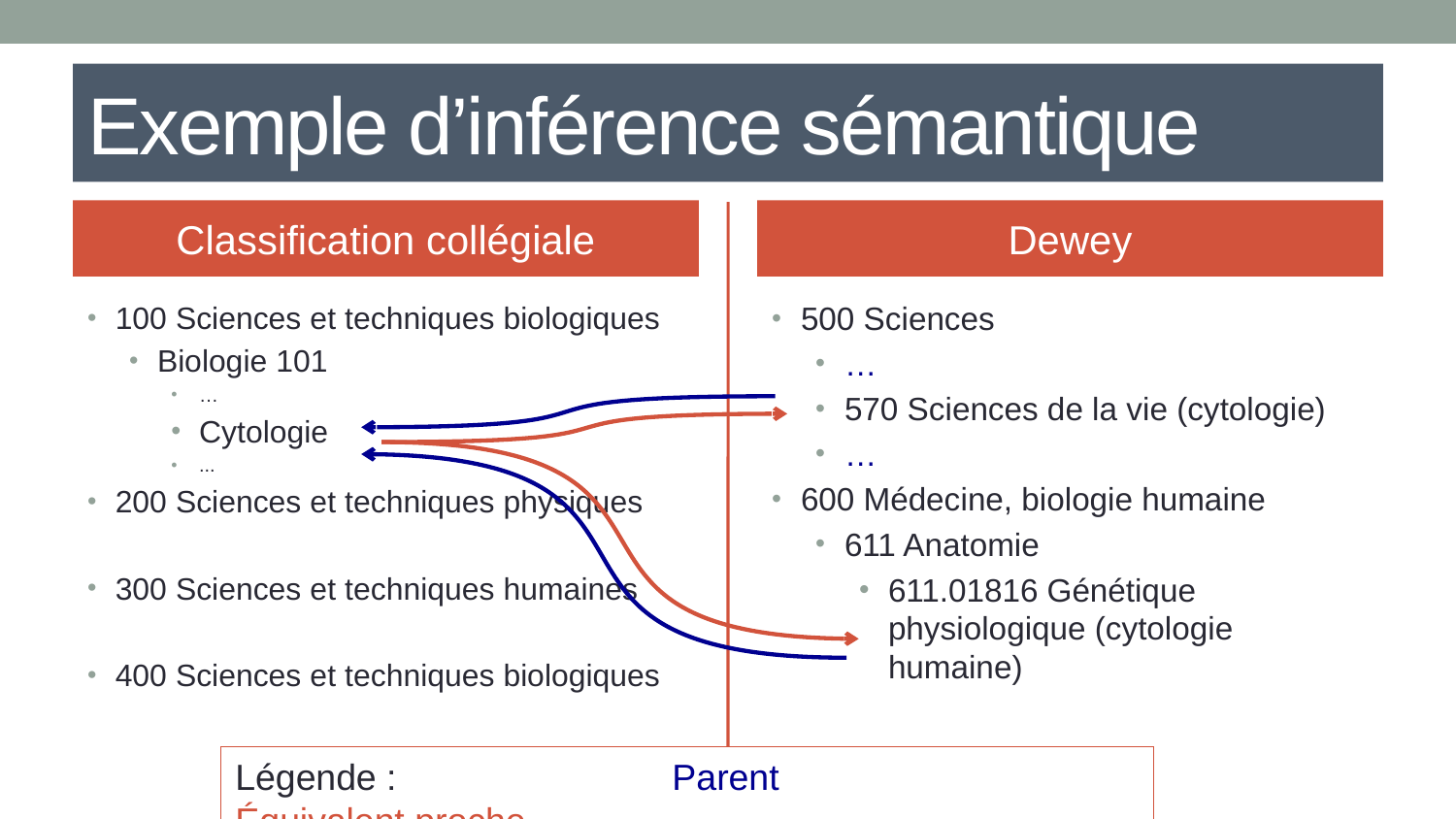

# Exemple d’inférence sémantique
Classification collégiale
Dewey
100 Sciences et techniques biologiques
Biologie 101
…
Cytologie
...
200 Sciences et techniques physiques

300 Sciences et techniques humaines

400 Sciences et techniques biologiques

500 Sciences
…
570 Sciences de la vie (cytologie)
…
600 Médecine, biologie humaine
611 Anatomie
611.01816 Génétique physiologique (cytologie humaine)
Légende :		Parent			Équivalent proche